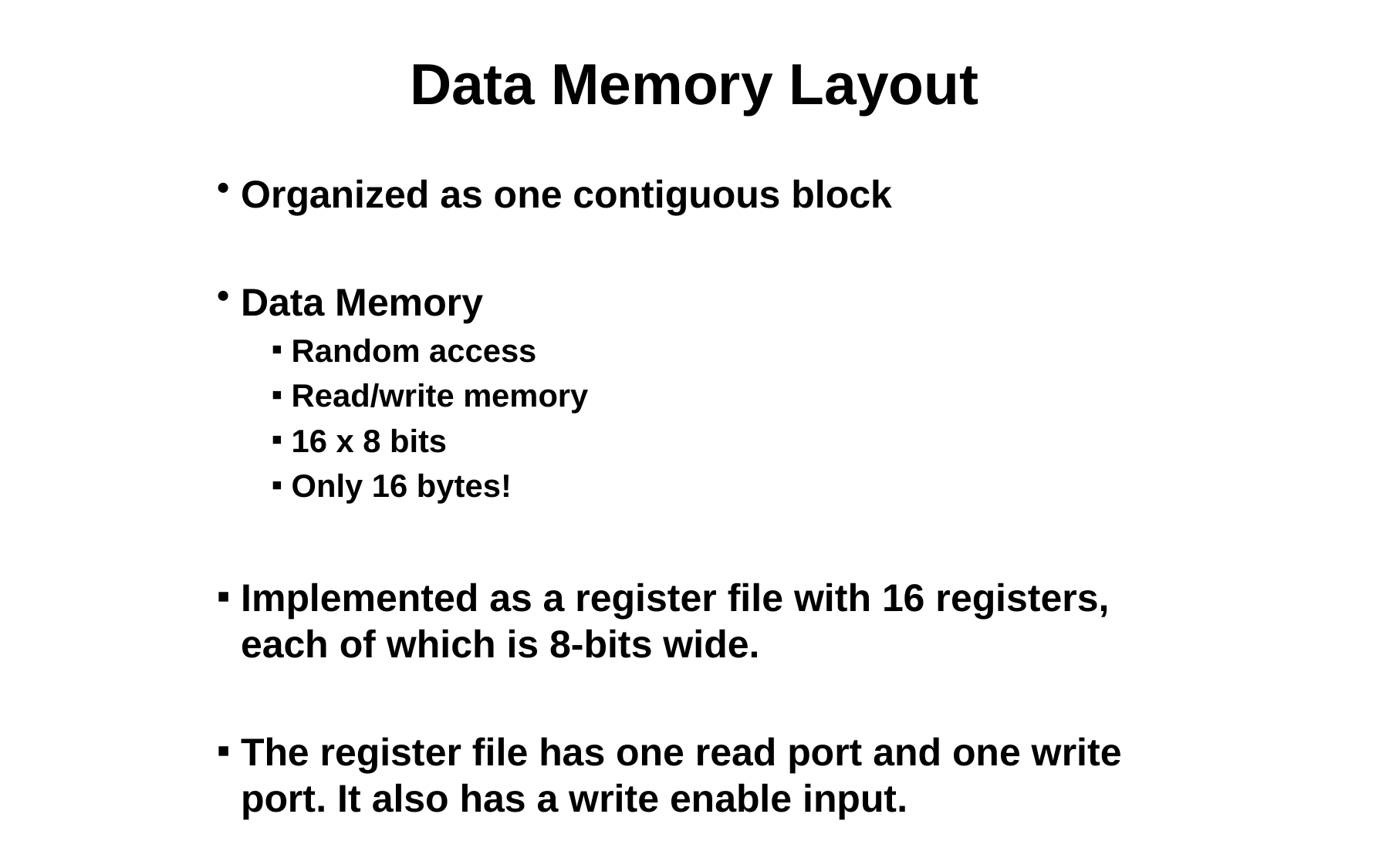

# Data Memory Layout
Organized as one contiguous block

Data Memory
Random access
Read/write memory
16 x 8 bits
Only 16 bytes!

Implemented as a register file with 16 registers, each of which is 8-bits wide.

The register file has one read port and one write port. It also has a write enable input.